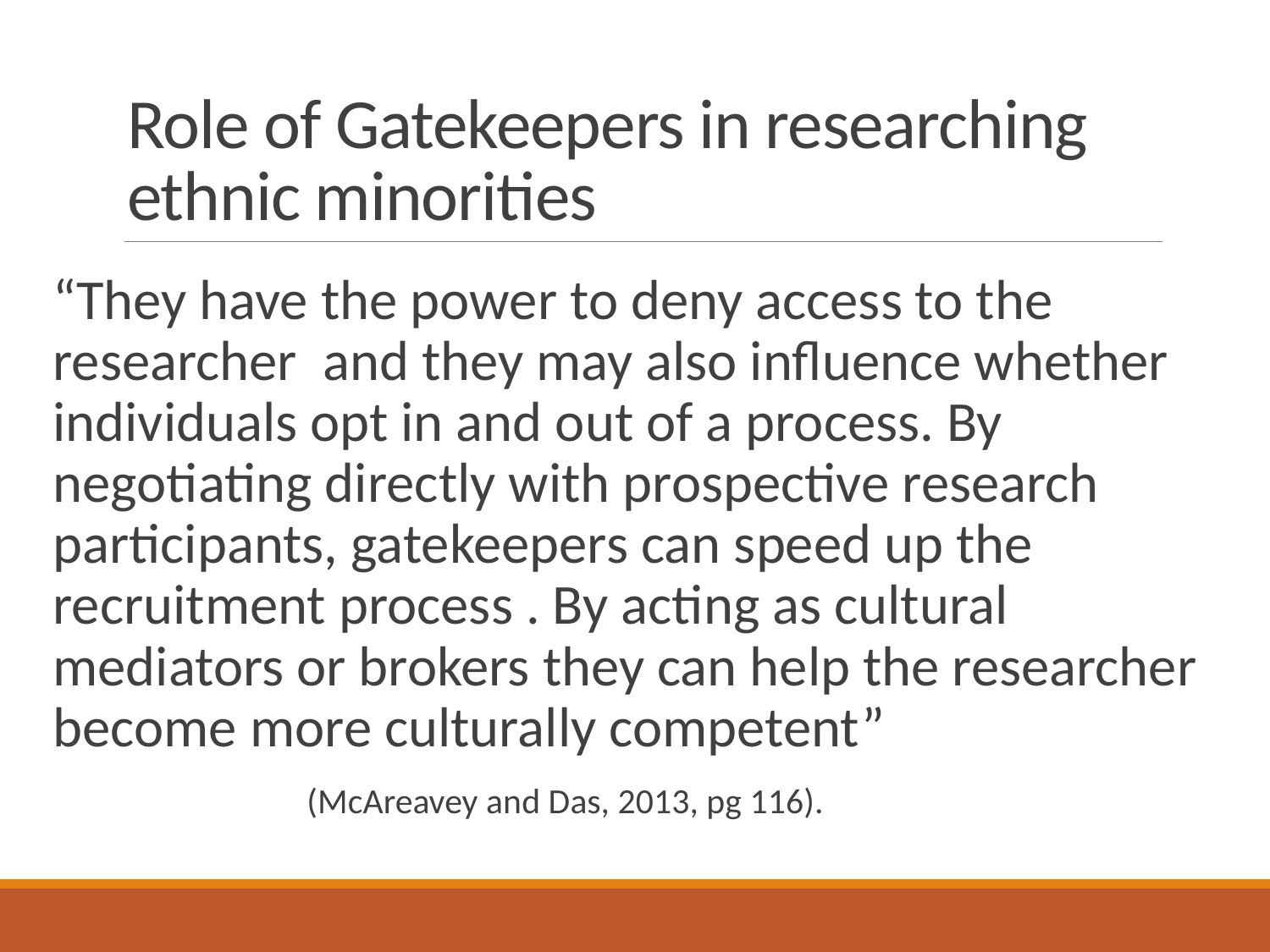

# Role of Gatekeepers in researching ethnic minorities
“They have the power to deny access to the researcher  and they may also influence whether individuals opt in and out of a process. By negotiating directly with prospective research participants, gatekeepers can speed up the recruitment process . By acting as cultural mediators or brokers they can help the researcher become more culturally competent”
		(McAreavey and Das, 2013, pg 116).